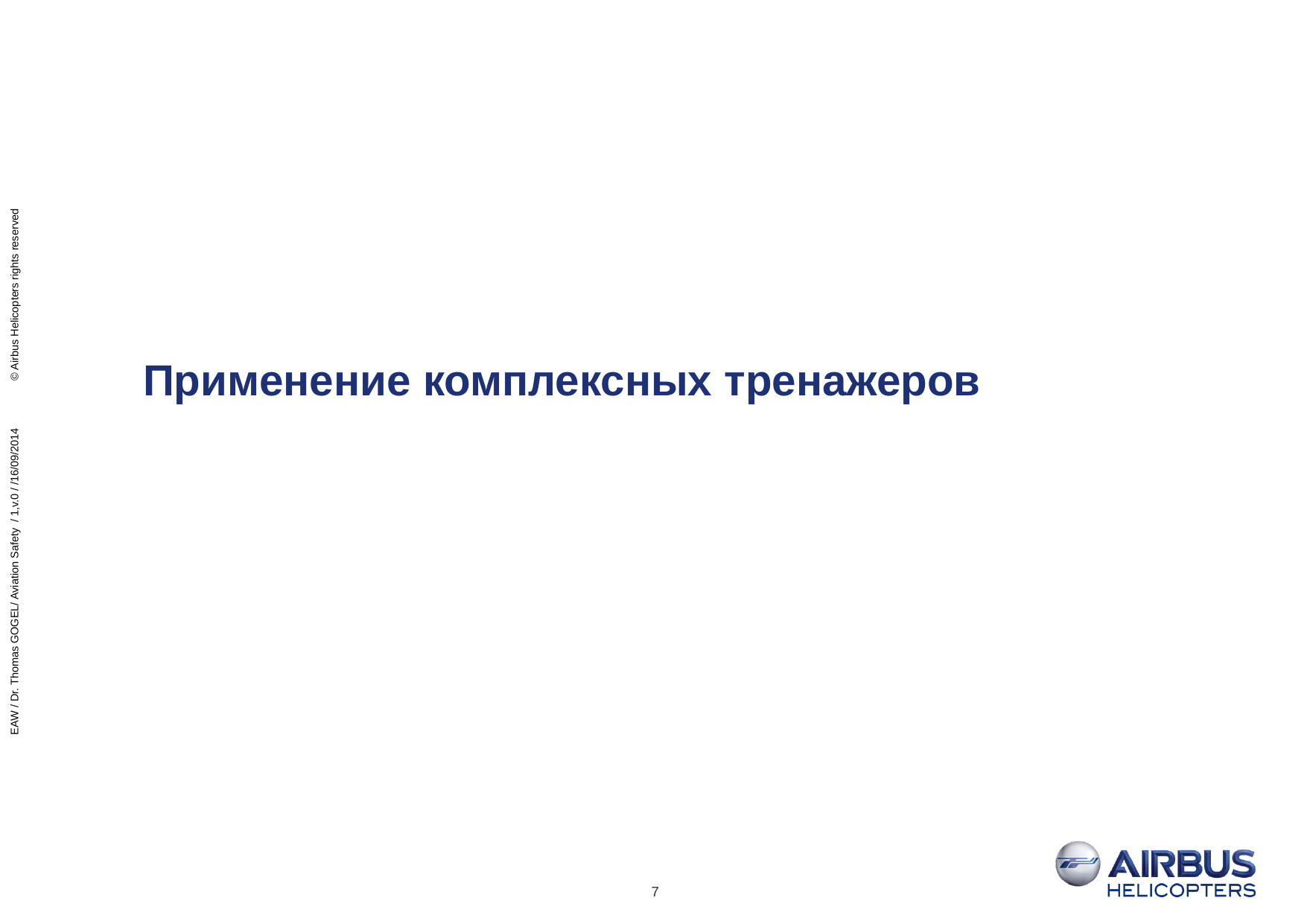

# Применение комплексных тренажеров
EAW / Dr. Thomas GOGEL/ Aviation Safety  / 1,v.0 / /16/09/2014                © Airbus Helicopters rights reserved
7